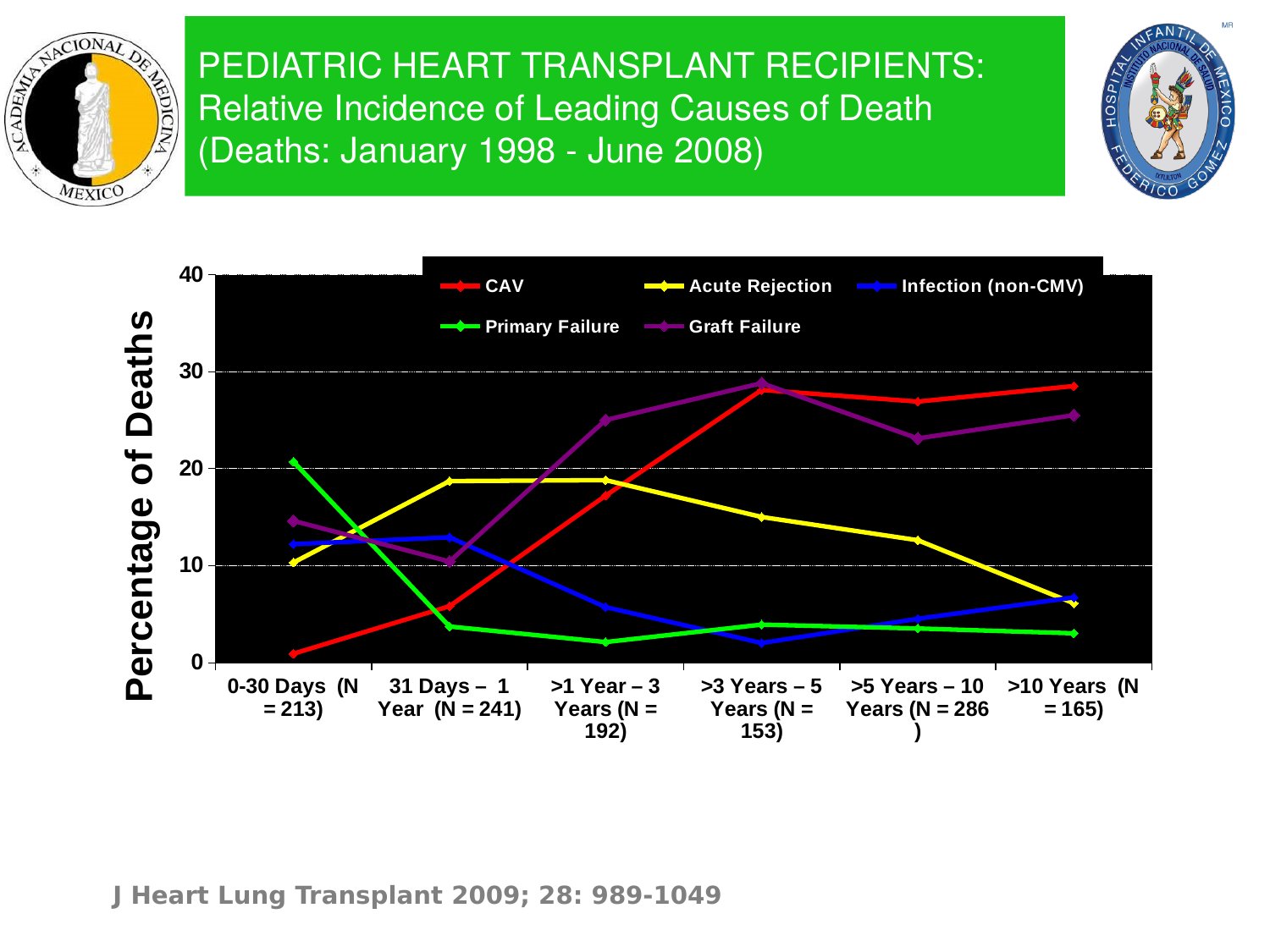

# PEDIATRIC HEART TRANSPLANT RECIPIENTS: Relative Incidence of Leading Causes of Death (Deaths: January 1998 - June 2008)

### Chart

| Category | CAV | Acute Rejection | Infection (non-CMV) | Primary Failure | Graft Failure |
|---|---|---|---|---|---|
| 0-30 Days  (N = 213) | 0.9 | 10.3 | 12.2 | 20.7 | 14.6 |
| 31 Days –  1 Year  (N = 241) | 5.8 | 18.7 | 12.9 | 3.7 | 10.4 |
| >1 Year – 3 Years (N = 192) | 17.2 | 18.8 | 5.7 | 2.1 | 25.0 |
| >3 Years – 5 Years (N = 153) | 28.1 | 15.0 | 2.0 | 3.9 | 28.8 |
| >5 Years – 10 Years (N = 286 ) | 26.9 | 12.6 | 4.5 | 3.5 | 23.1 |
| >10 Years  (N = 165) | 28.5 | 6.1 | 6.7 | 3.0 | 25.5 |
J Heart Lung Transplant 2009; 28: 989-1049